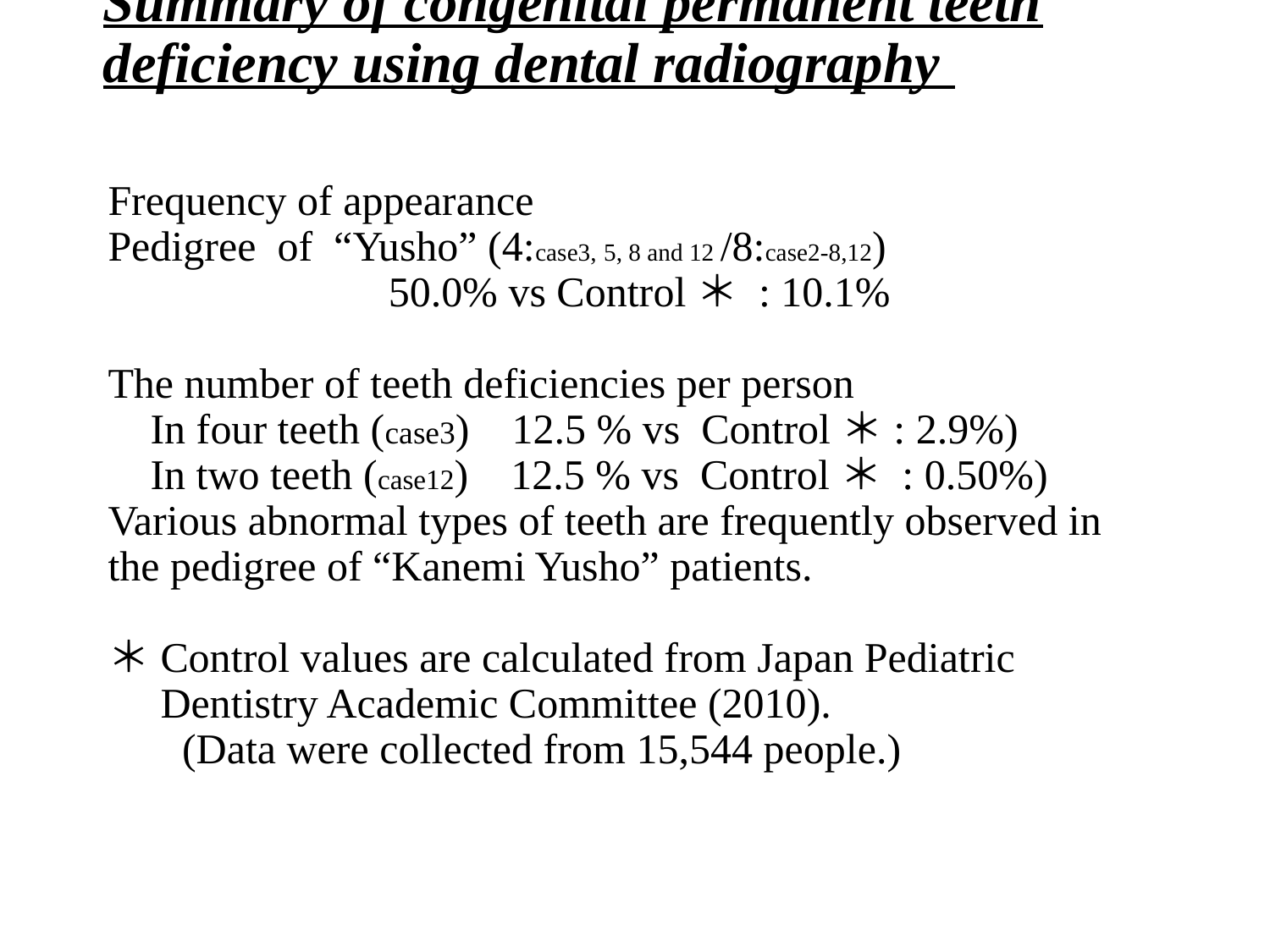

Summary of congenital permanent teeth deficiency using dental radiography
# Frequency of appearance Pedigree  of  “Yusho” (4:case3, 5, 8 and 12 /8:case2-8,12) 50.0% vs Control＊ : 10.1% The number of teeth deficiencies per person In four teeth (case3)    12.5 % vs  Control＊: 2.9%) In two teeth (case12)    12.5 % vs  Control＊ : 0.50%) Various abnormal types of teeth are frequently observed in the pedigree of “Kanemi Yusho” patients. ＊Control values are calculated from Japan Pediatric　　　 　Dentistry Academic Committee (2010). (Data were collected from 15,544 people.)